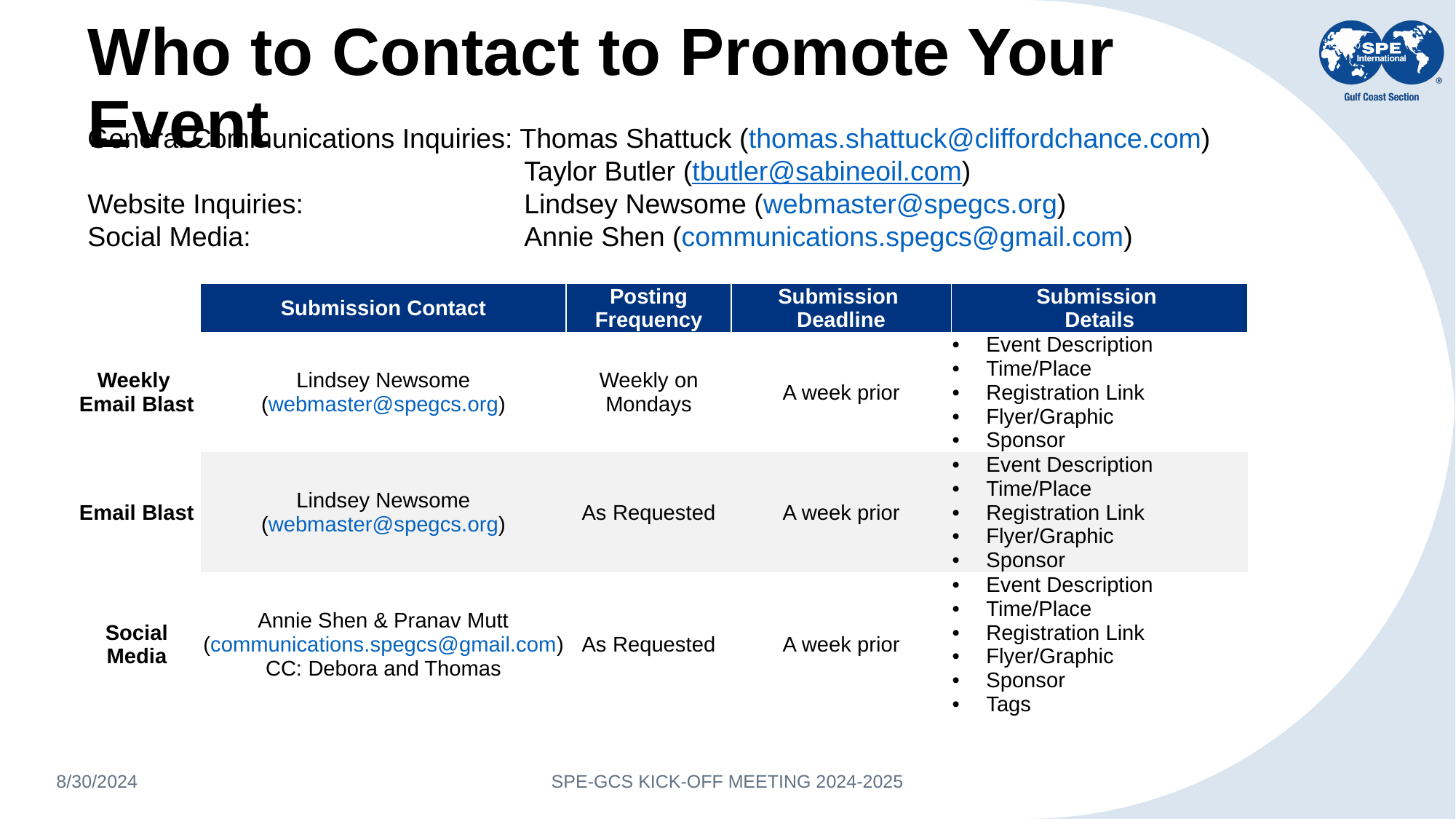

# Who to Contact to Promote Your Event
General Communications Inquiries: Thomas Shattuck (thomas.shattuck@cliffordchance.com)
				Taylor Butler (tbutler@sabineoil.com)
Website Inquiries: 		Lindsey Newsome (webmaster@spegcs.org)
Social Media: 			Annie Shen (communications.spegcs@gmail.com)
|  | Submission Contact | Posting Frequency | Submission Deadline | Submission Details |
| --- | --- | --- | --- | --- |
| Weekly Email Blast | Lindsey Newsome (webmaster@spegcs.org) | Weekly on Mondays | A week prior | Event Description Time/Place Registration Link Flyer/Graphic Sponsor |
| Email Blast | Lindsey Newsome (webmaster@spegcs.org) | As Requested | A week prior | Event Description Time/Place Registration Link Flyer/Graphic Sponsor |
| Social Media | Annie Shen & Pranav Mutt (communications.spegcs@gmail.com) CC: Debora and Thomas | As Requested | A week prior | Event Description Time/Place Registration Link Flyer/Graphic Sponsor Tags |
8/30/2024
SPE-GCS KICK-OFF MEETING 2024-2025
23